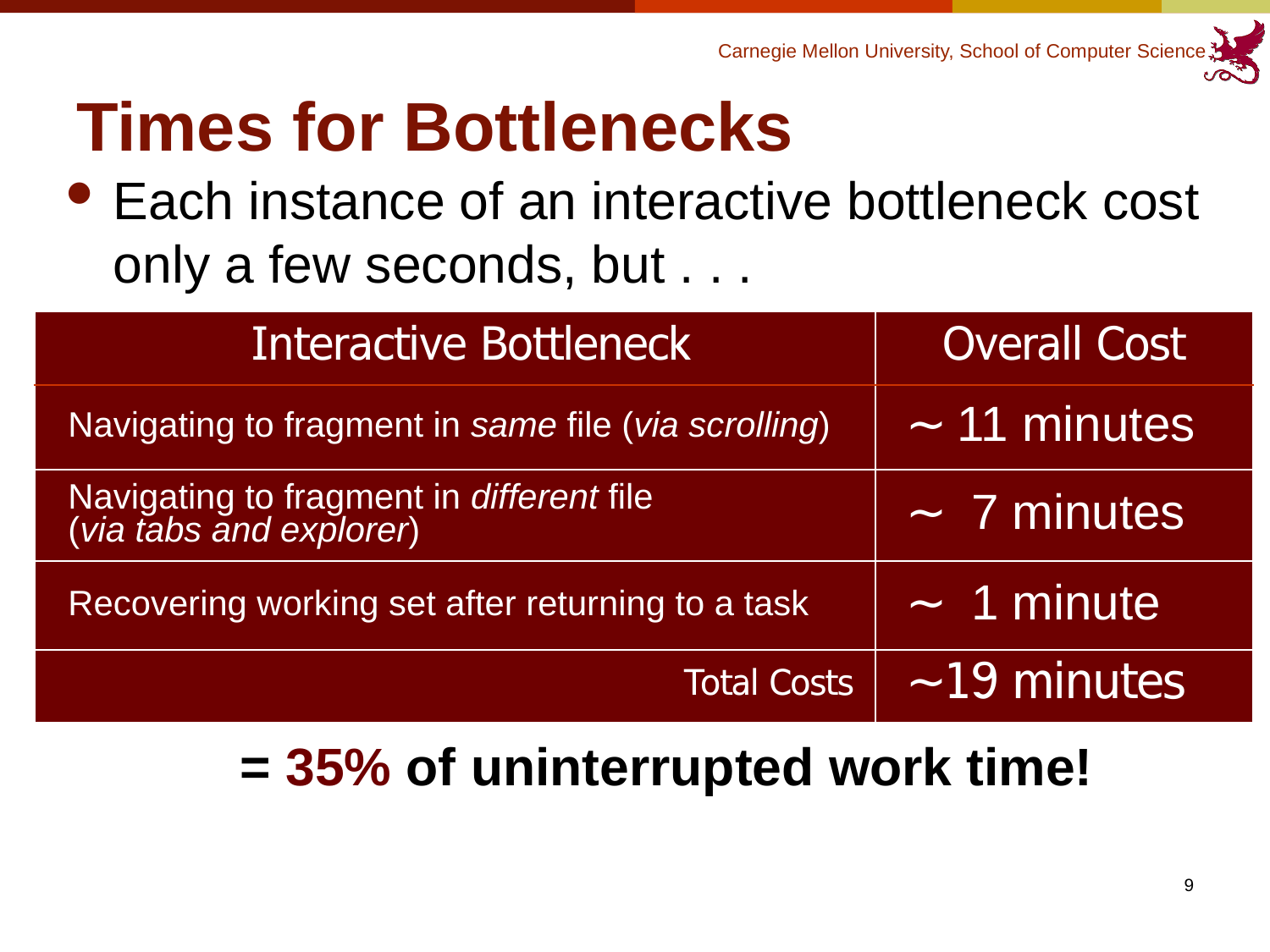

# Times for Bottlenecks
Each instance of an interactive bottleneck cost only a few seconds, but . . .

		= 35% of uninterrupted work time!
| Interactive Bottleneck | Overall Cost |
| --- | --- |
| Navigating to fragment in same file (via scrolling) | ~ 11 minutes |
| Navigating to fragment in different file (via tabs and explorer) | ~ 7 minutes |
| Recovering working set after returning to a task | ~ 1 minute |
| Total Costs | ~19 minutes |
9